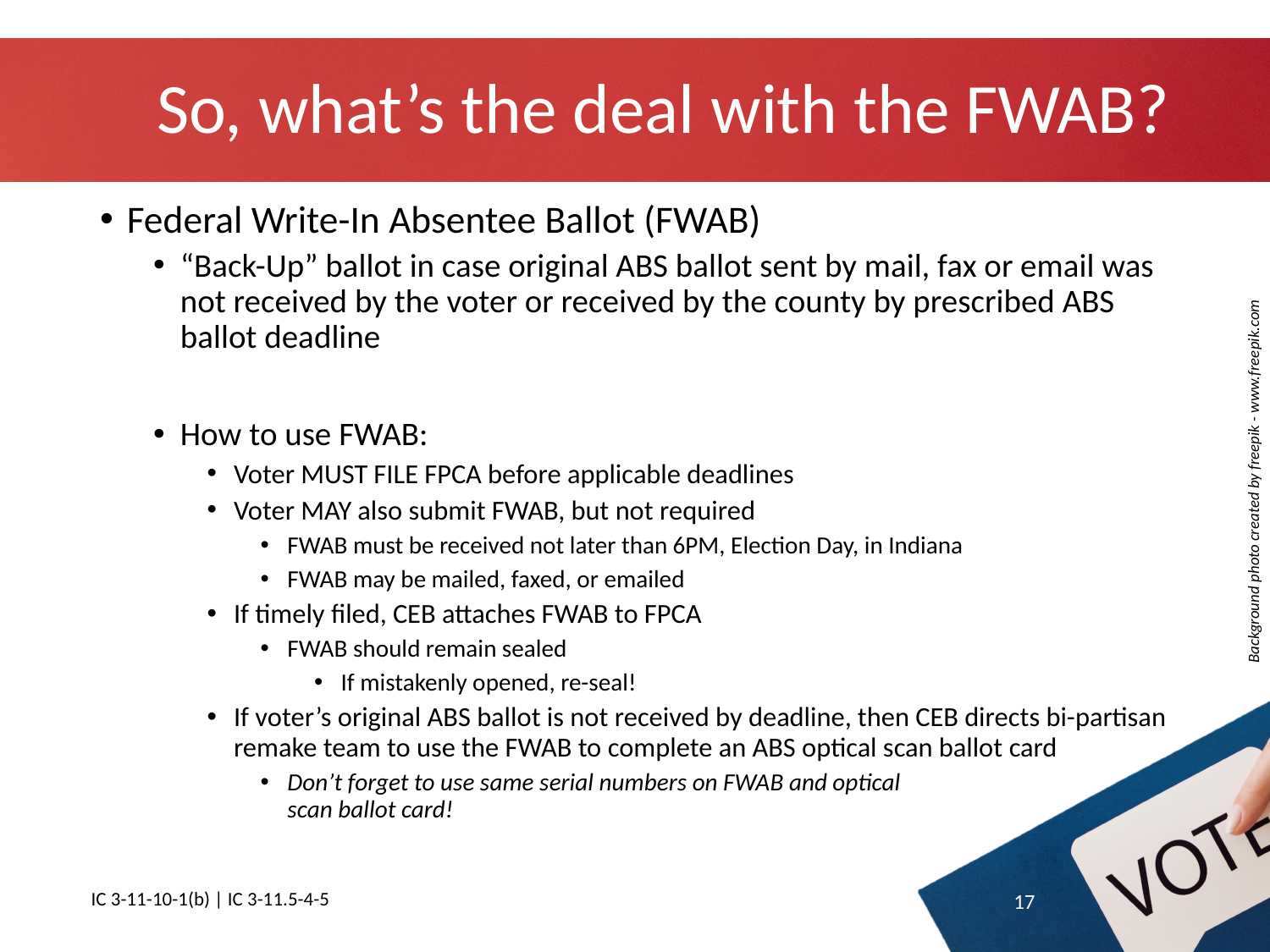

# So, what’s the deal with the FWAB?
Federal Write-In Absentee Ballot (FWAB)
“Back-Up” ballot in case original ABS ballot sent by mail, fax or email was not received by the voter or received by the county by prescribed ABS ballot deadline

How to use FWAB:
Voter MUST FILE FPCA before applicable deadlines
Voter MAY also submit FWAB, but not required
FWAB must be received not later than 6PM, Election Day, in Indiana
FWAB may be mailed, faxed, or emailed
If timely filed, CEB attaches FWAB to FPCA
FWAB should remain sealed
If mistakenly opened, re-seal!
If voter’s original ABS ballot is not received by deadline, then CEB directs bi-partisan remake team to use the FWAB to complete an ABS optical scan ballot card
Don’t forget to use same serial numbers on FWAB and optical
scan ballot card!

17
IC 3-11-10-1(b) | IC 3-11.5-4-5